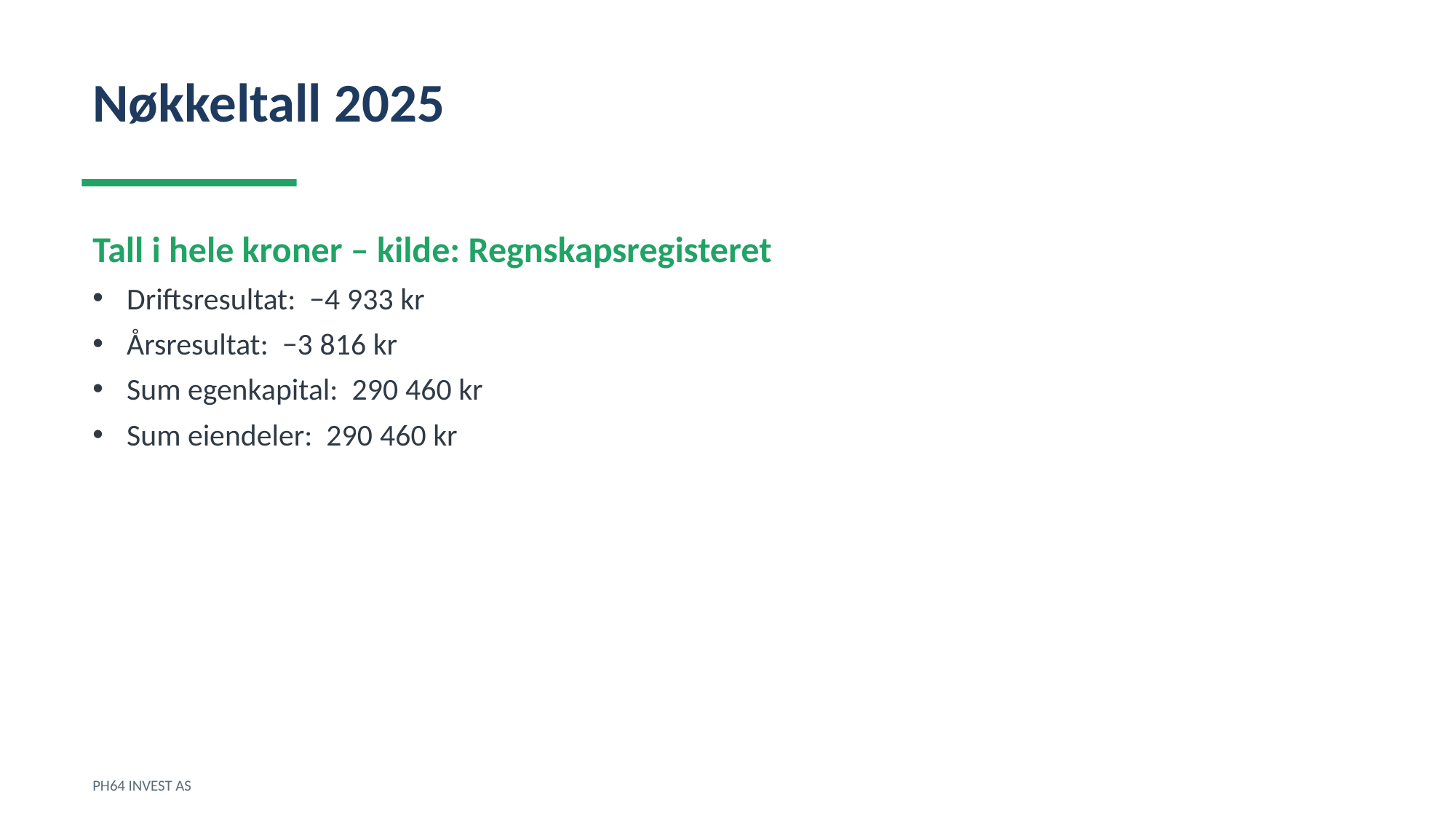

Nøkkeltall 2025

Tall i hele kroner – kilde: Regnskapsregisteret
Driftsresultat:  −4 933 kr
Årsresultat:  −3 816 kr
Sum egenkapital:  290 460 kr
Sum eiendeler:  290 460 kr
PH64 INVEST AS